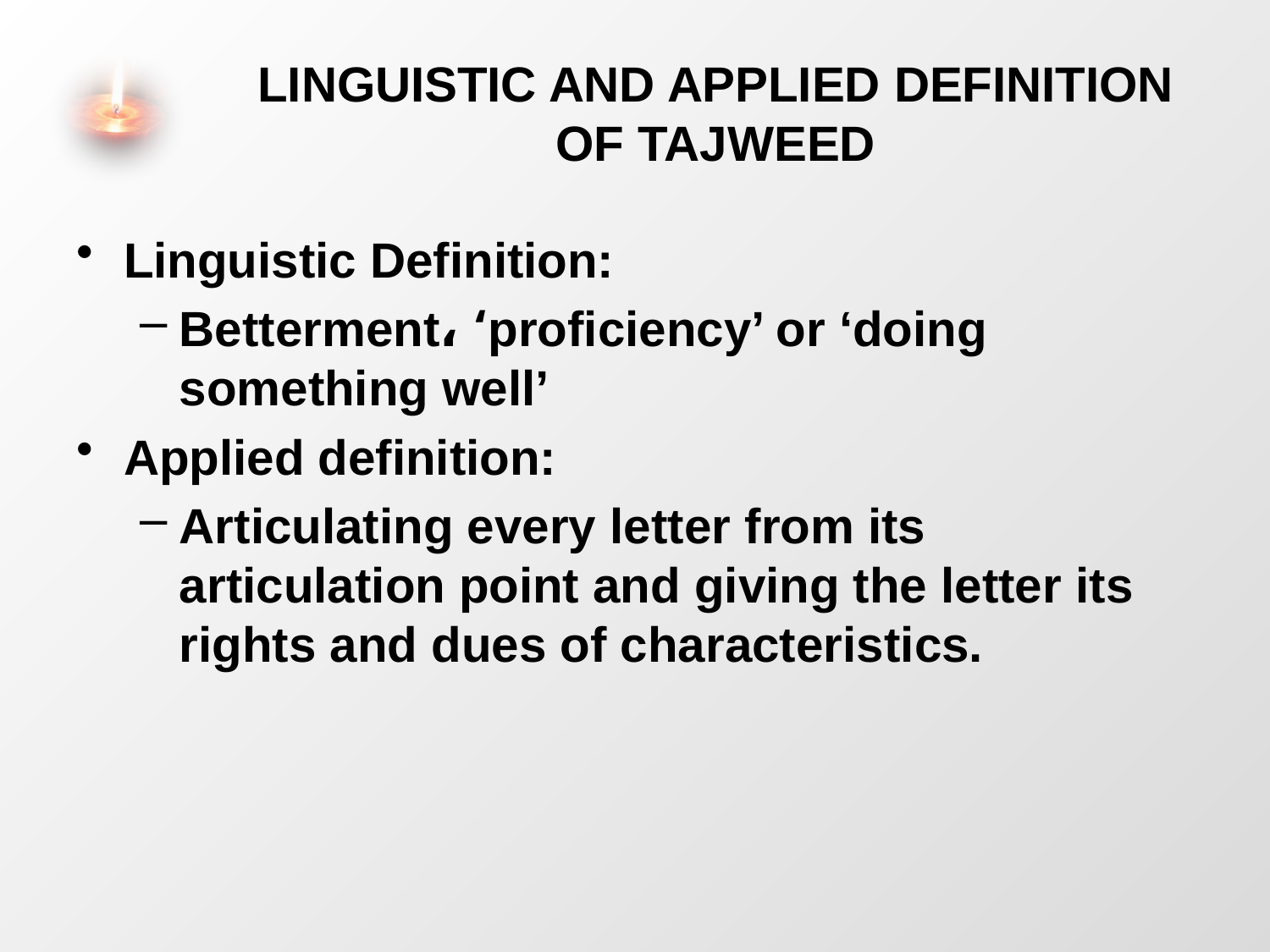

# Linguistic and Applied Definition of Tajweed
Linguistic Definition:
Betterment، ‘proficiency’ or ‘doing something well’
Applied definition:
Articulating every letter from its articulation point and giving the letter its rights and dues of characteristics.